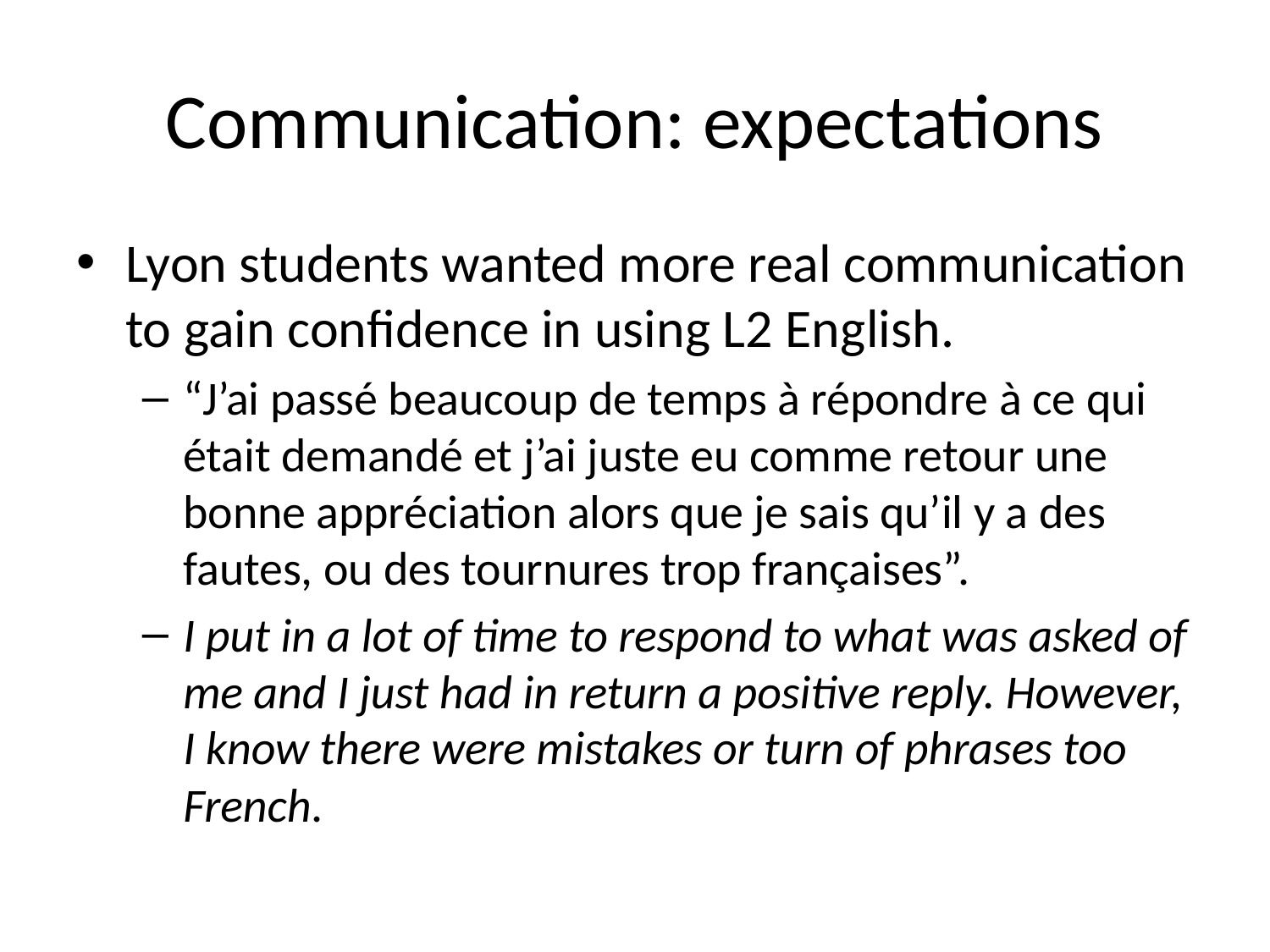

# Communication: expectations
Lyon students wanted more real communication to gain confidence in using L2 English.
“J’ai passé beaucoup de temps à répondre à ce qui était demandé et j’ai juste eu comme retour une bonne appréciation alors que je sais qu’il y a des fautes, ou des tournures trop françaises”.
I put in a lot of time to respond to what was asked of me and I just had in return a positive reply. However, I know there were mistakes or turn of phrases too French.